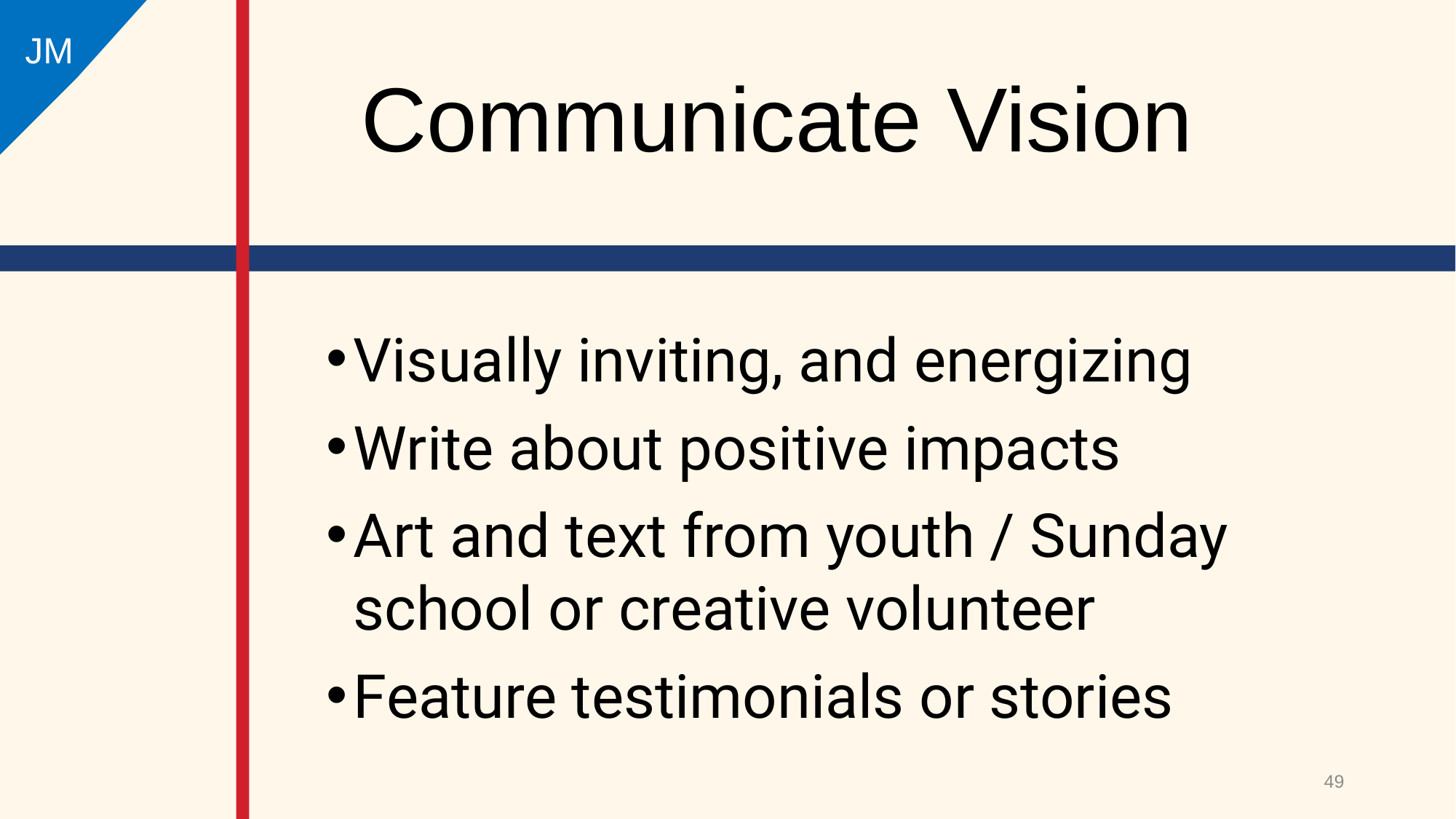

JM
# Communicate Vision
Visually inviting, and energizing
Write about positive impacts
Art and text from youth / Sunday school or creative volunteer
Feature testimonials or stories
49